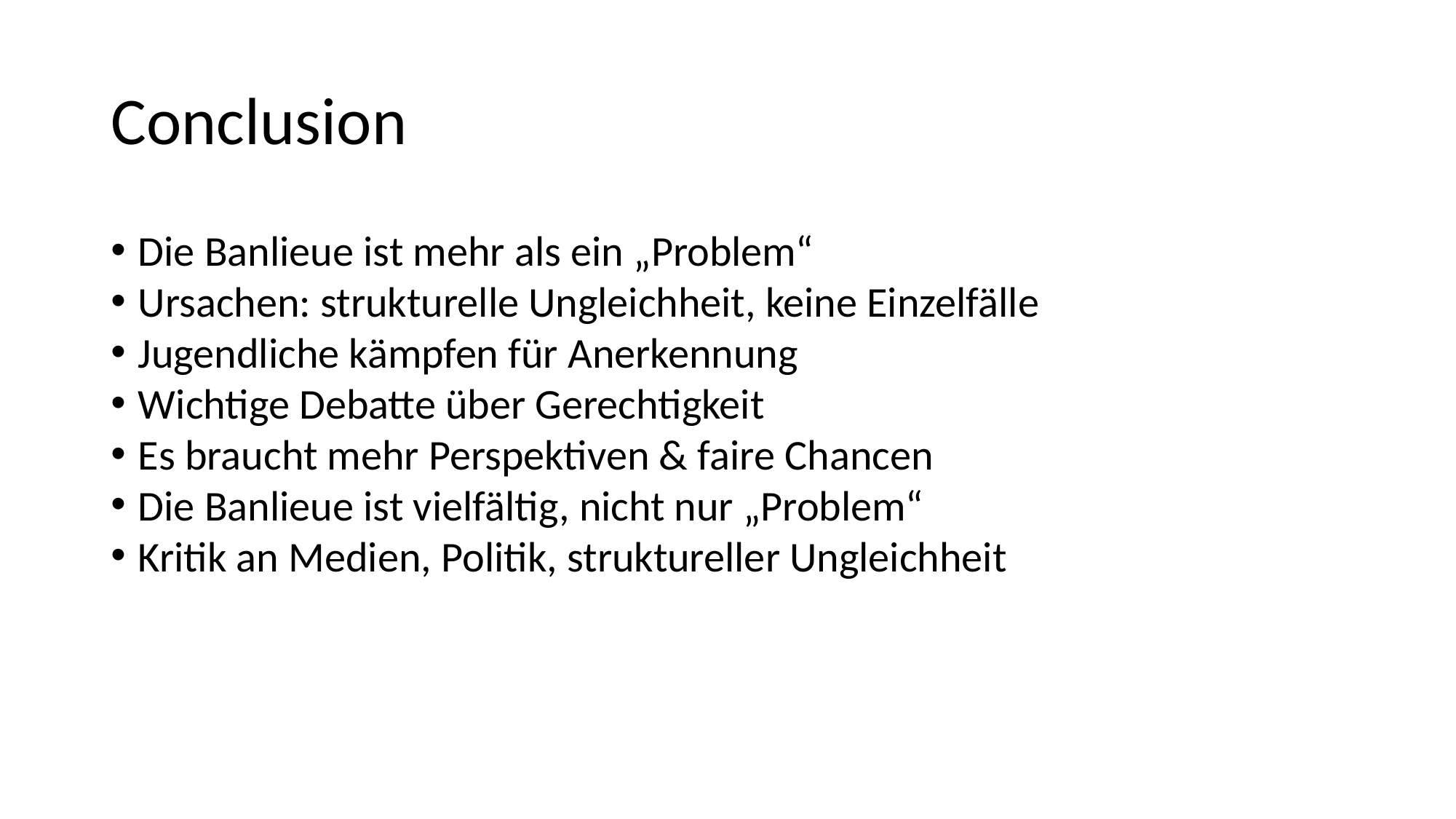

# Conclusion
Die Banlieue ist mehr als ein „Problem“
Ursachen: strukturelle Ungleichheit, keine Einzelfälle
Jugendliche kämpfen für Anerkennung
Wichtige Debatte über Gerechtigkeit
Es braucht mehr Perspektiven & faire Chancen
Die Banlieue ist vielfältig, nicht nur „Problem“
Kritik an Medien, Politik, struktureller Ungleichheit